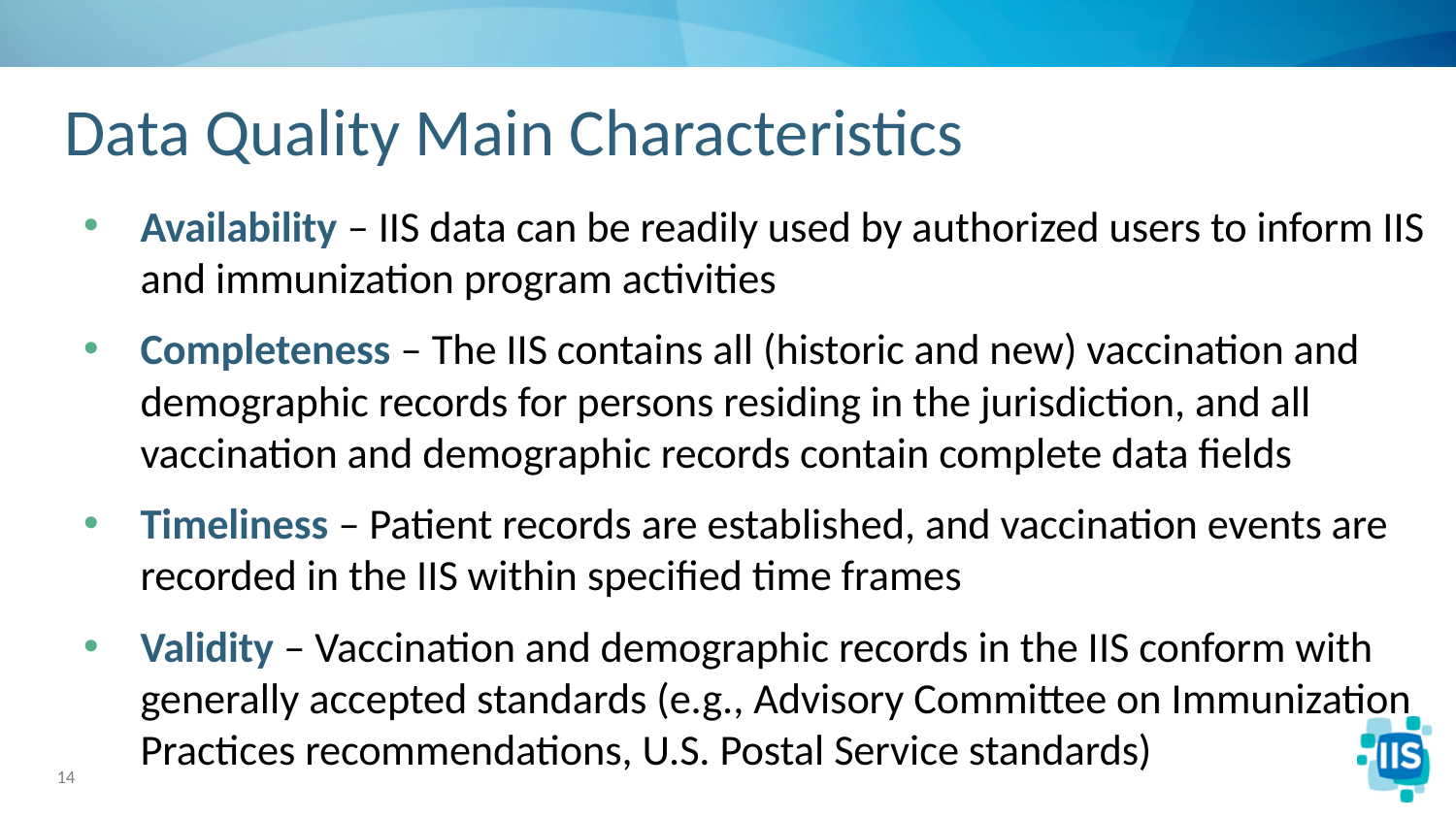

# Data Quality Main Characteristics
Availability – IIS data can be readily used by authorized users to inform IIS and immunization program activities
Completeness – The IIS contains all (historic and new) vaccination and demographic records for persons residing in the jurisdiction, and all vaccination and demographic records contain complete data fields
Timeliness – Patient records are established, and vaccination events are recorded in the IIS within specified time frames
Validity – Vaccination and demographic records in the IIS conform with generally accepted standards (e.g., Advisory Committee on Immunization Practices recommendations, U.S. Postal Service standards)